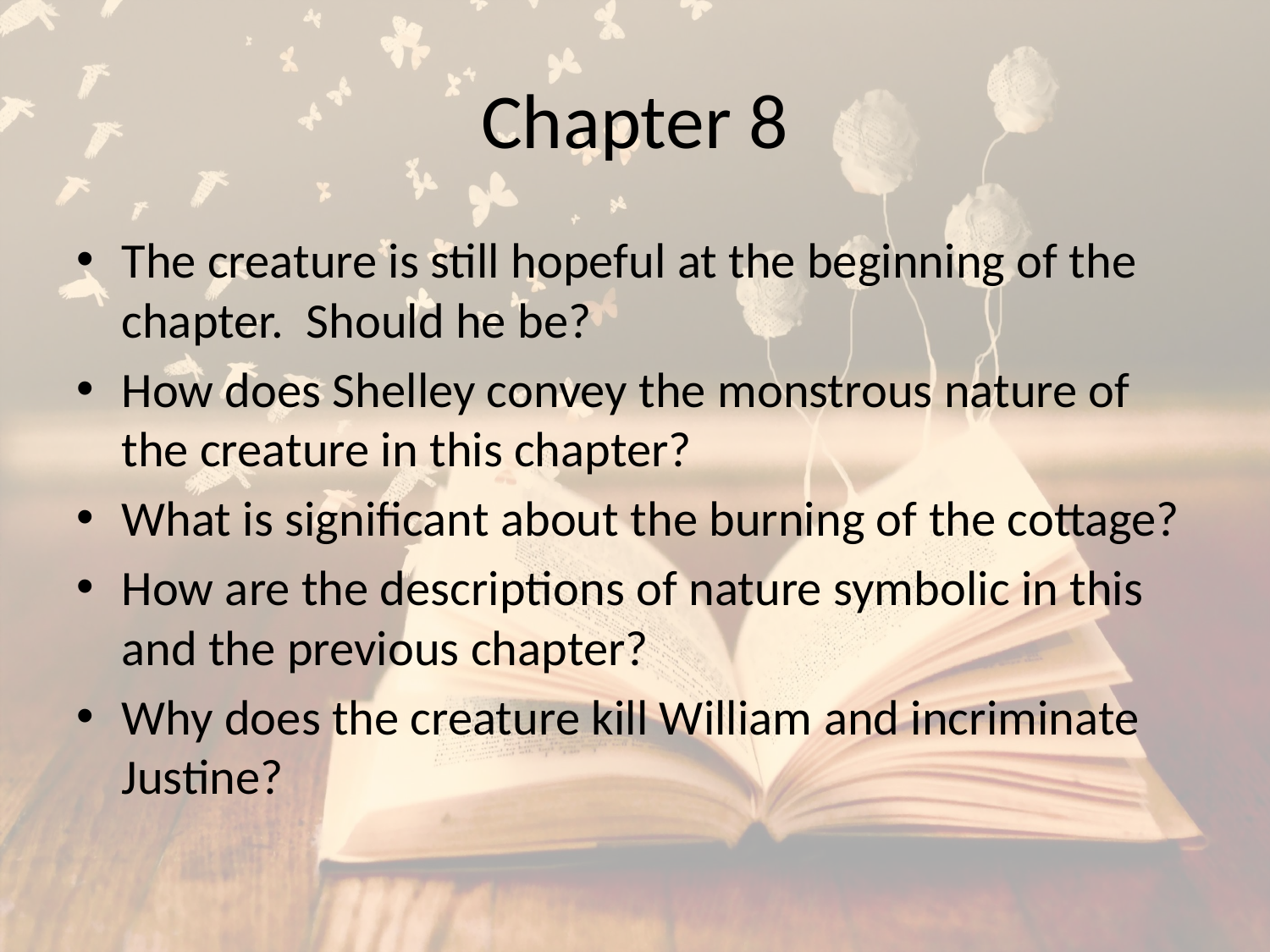

# Chapter 8
The creature is still hopeful at the beginning of the chapter.  Should he be?
How does Shelley convey the monstrous nature of the creature in this chapter?
What is significant about the burning of the cottage?
How are the descriptions of nature symbolic in this and the previous chapter?
Why does the creature kill William and incriminate Justine?